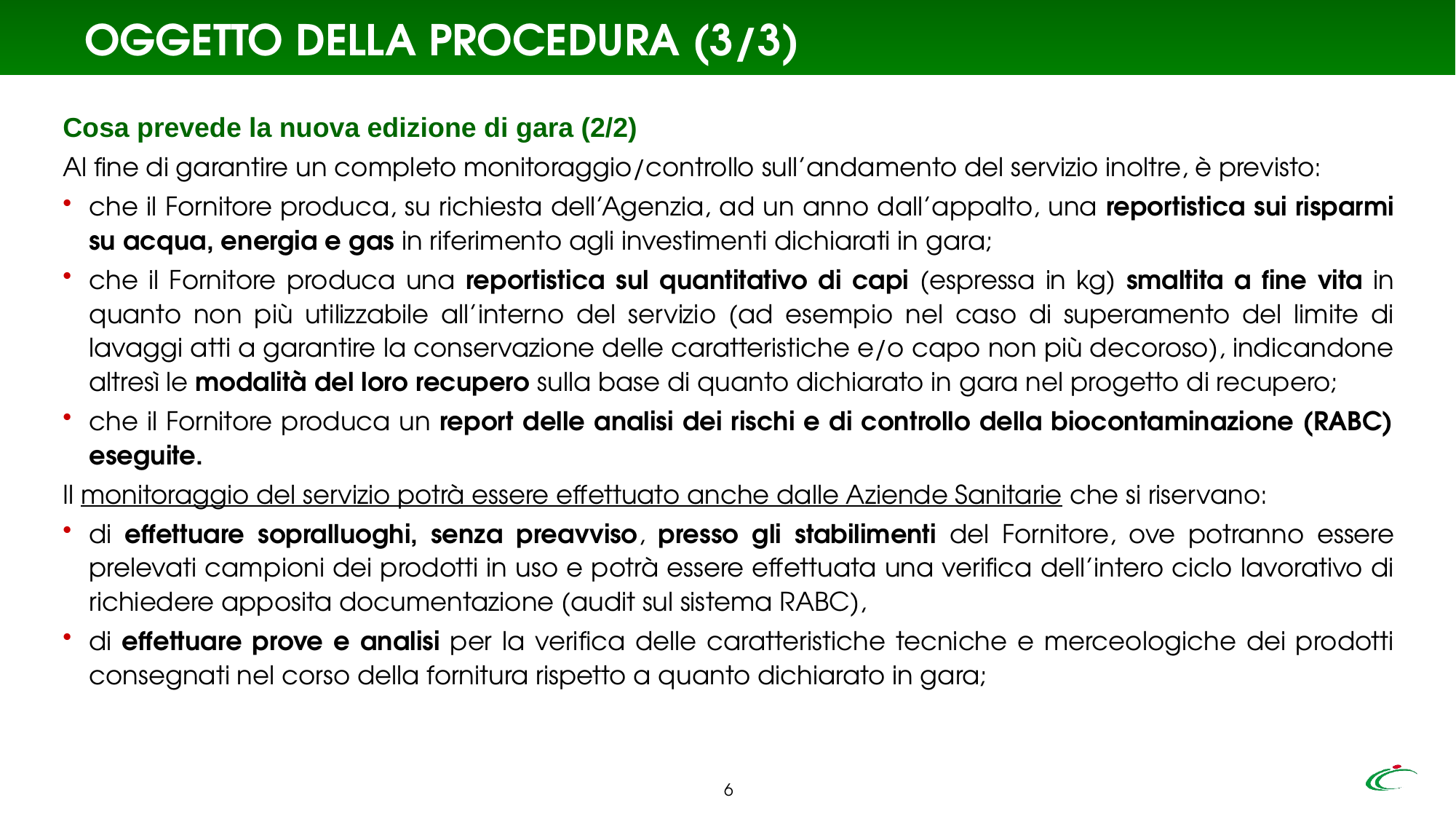

# OGGETTO DELLA PROCEDURA (3/3)
Cosa prevede la nuova edizione di gara (2/2)
Al fine di garantire un completo monitoraggio/controllo sull’andamento del servizio inoltre, è previsto:
che il Fornitore produca, su richiesta dell’Agenzia, ad un anno dall’appalto, una reportistica sui risparmi su acqua, energia e gas in riferimento agli investimenti dichiarati in gara;
che il Fornitore produca una reportistica sul quantitativo di capi (espressa in kg) smaltita a fine vita in quanto non più utilizzabile all’interno del servizio (ad esempio nel caso di superamento del limite di lavaggi atti a garantire la conservazione delle caratteristiche e/o capo non più decoroso), indicandone altresì le modalità del loro recupero sulla base di quanto dichiarato in gara nel progetto di recupero;
che il Fornitore produca un report delle analisi dei rischi e di controllo della biocontaminazione (RABC) eseguite.
Il monitoraggio del servizio potrà essere effettuato anche dalle Aziende Sanitarie che si riservano:
di effettuare sopralluoghi, senza preavviso, presso gli stabilimenti del Fornitore, ove potranno essere prelevati campioni dei prodotti in uso e potrà essere effettuata una verifica dell’intero ciclo lavorativo di richiedere apposita documentazione (audit sul sistema RABC),
di effettuare prove e analisi per la verifica delle caratteristiche tecniche e merceologiche dei prodotti consegnati nel corso della fornitura rispetto a quanto dichiarato in gara;